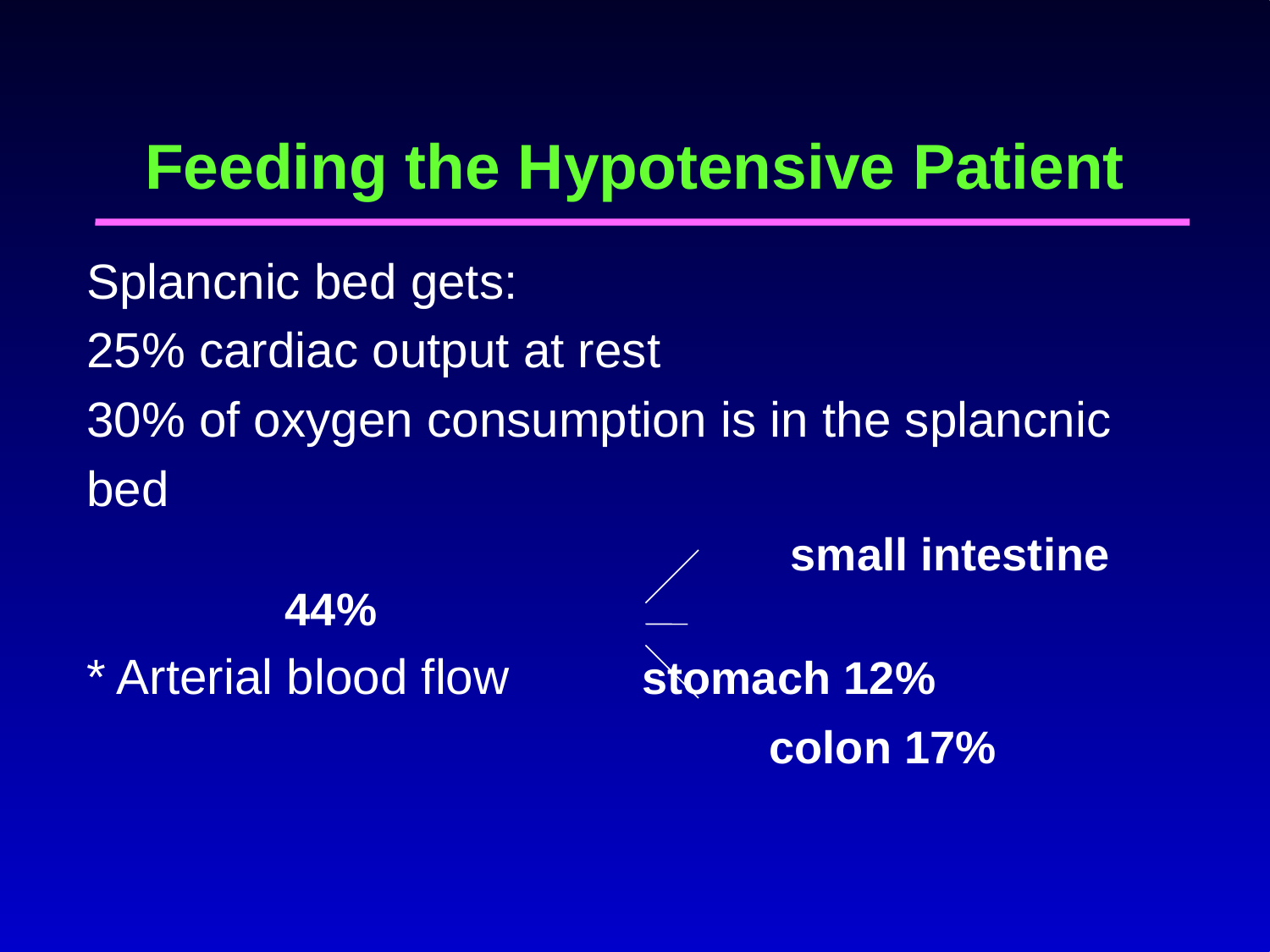

# Feeding the Hypotensive Patient
Splancnic bed gets:
25% cardiac output at rest
30% of oxygen consumption is in the splancnic
bed
				              small intestine 44%
* Arterial blood flow	    	stomach 12%
 						colon 17%